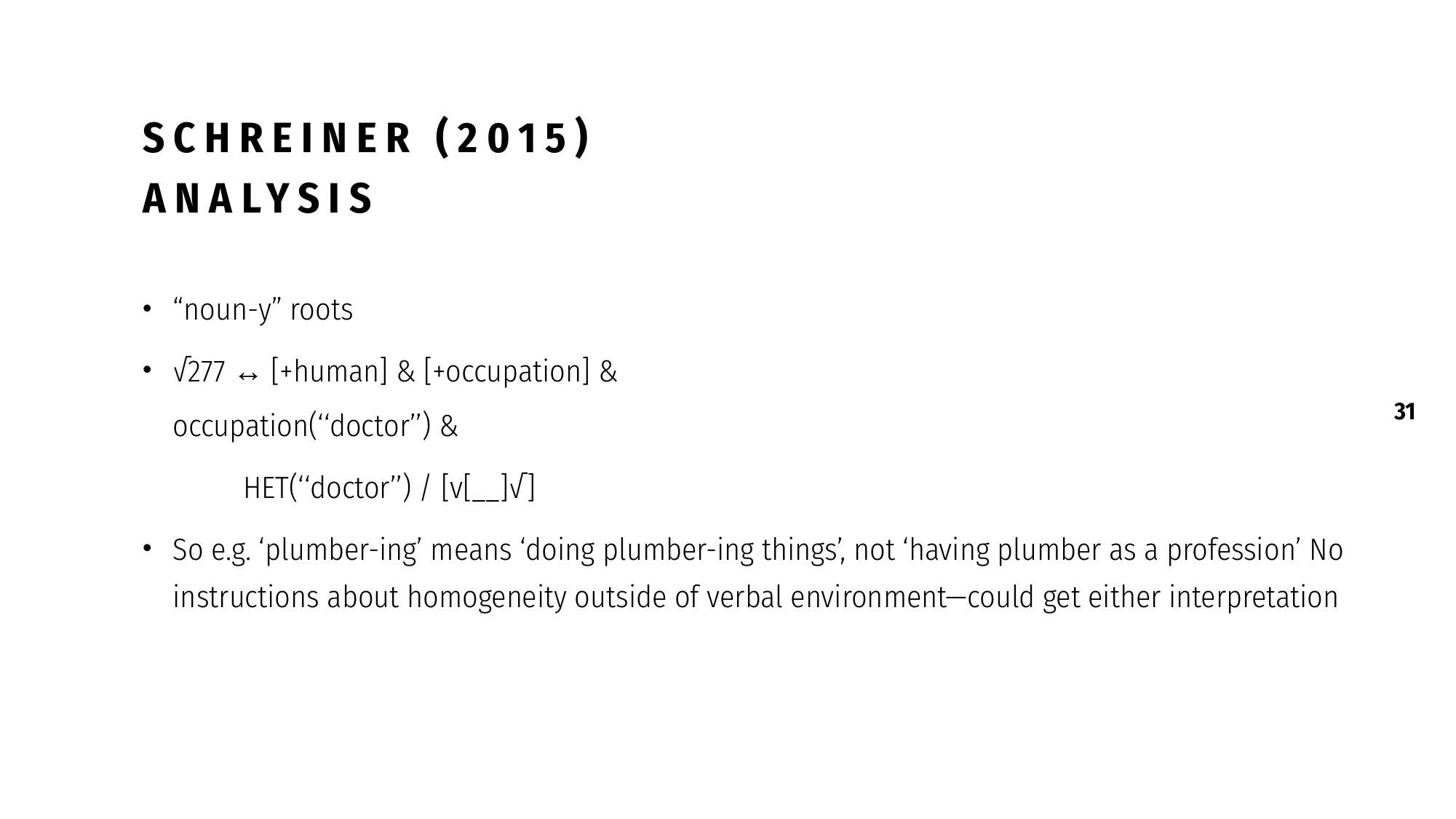

# Schreiner (2015) analysis
“noun-y” roots
√277 ↔ [+human] & [+occupation] &
												occupation(‘‘doctor’’) &
															HET(‘‘doctor’’) / [v[__]√]
So e.g. ‘plumber-ing’ means ‘doing plumber-ing things’, not ‘having plumber as a profession’ No instructions about homogeneity outside of verbal environment—could get either interpretation
31